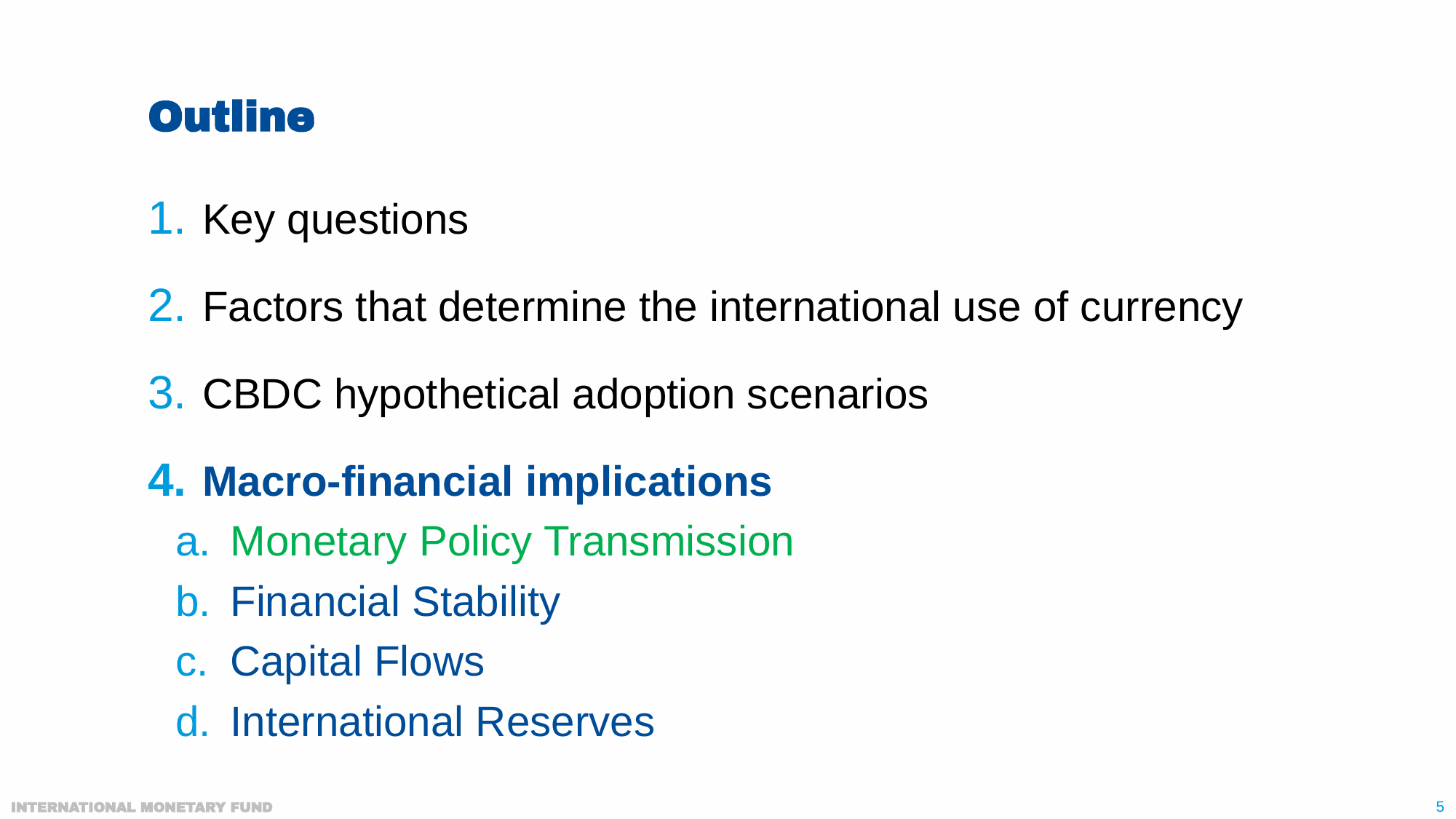

# Outline
Key questions
Factors that determine the international use of currency
CBDC hypothetical adoption scenarios
Macro-financial implications
Monetary Policy Transmission
Financial Stability
Capital Flows
International Reserves